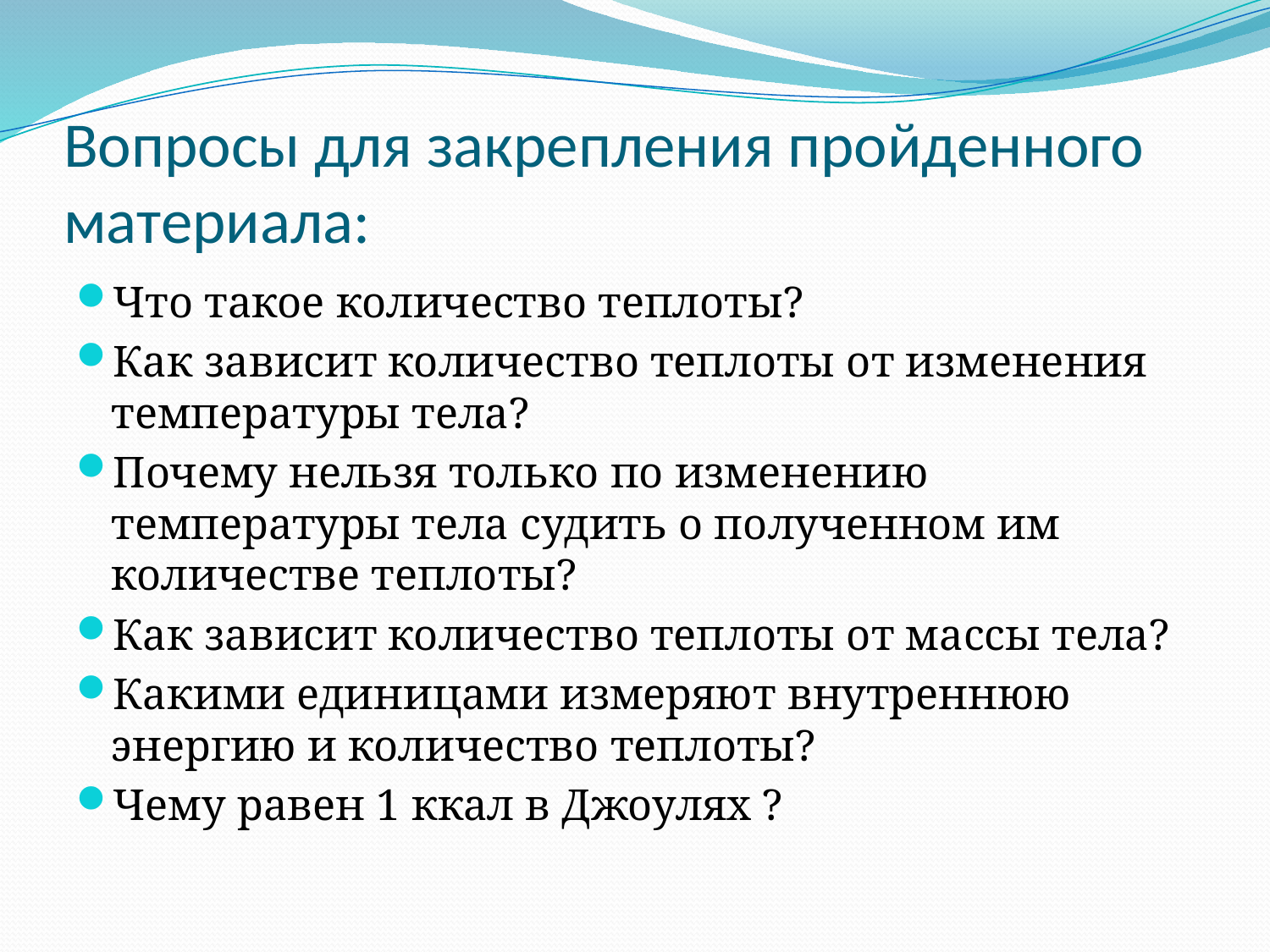

# Вопросы для закрепления пройденного материала:
Что такое количество теплоты?
Как зависит количество теплоты от изменения температуры тела?
Почему нельзя только по изменению температуры тела судить о полученном им количестве теплоты?
Как зависит количество теплоты от массы тела?
Какими единицами измеряют внутреннюю энергию и количество теплоты?
Чему равен 1 ккал в Джоулях ?